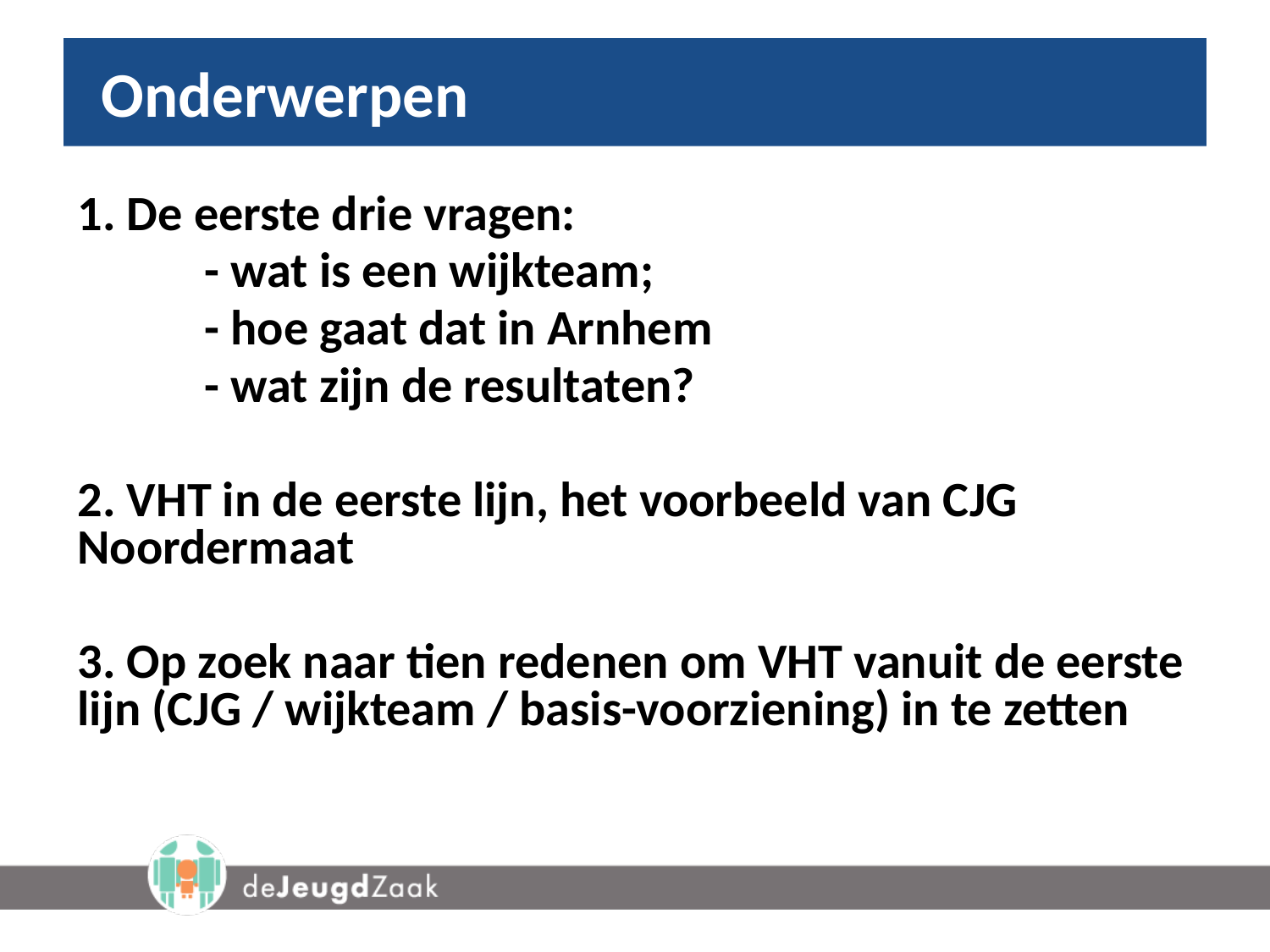

# Onderwerpen
1. De eerste drie vragen:
	- wat is een wijkteam;
	- hoe gaat dat in Arnhem
	- wat zijn de resultaten?

2. VHT in de eerste lijn, het voorbeeld van CJG Noordermaat

3. Op zoek naar tien redenen om VHT vanuit de eerste lijn (CJG / wijkteam / basis-voorziening) in te zetten